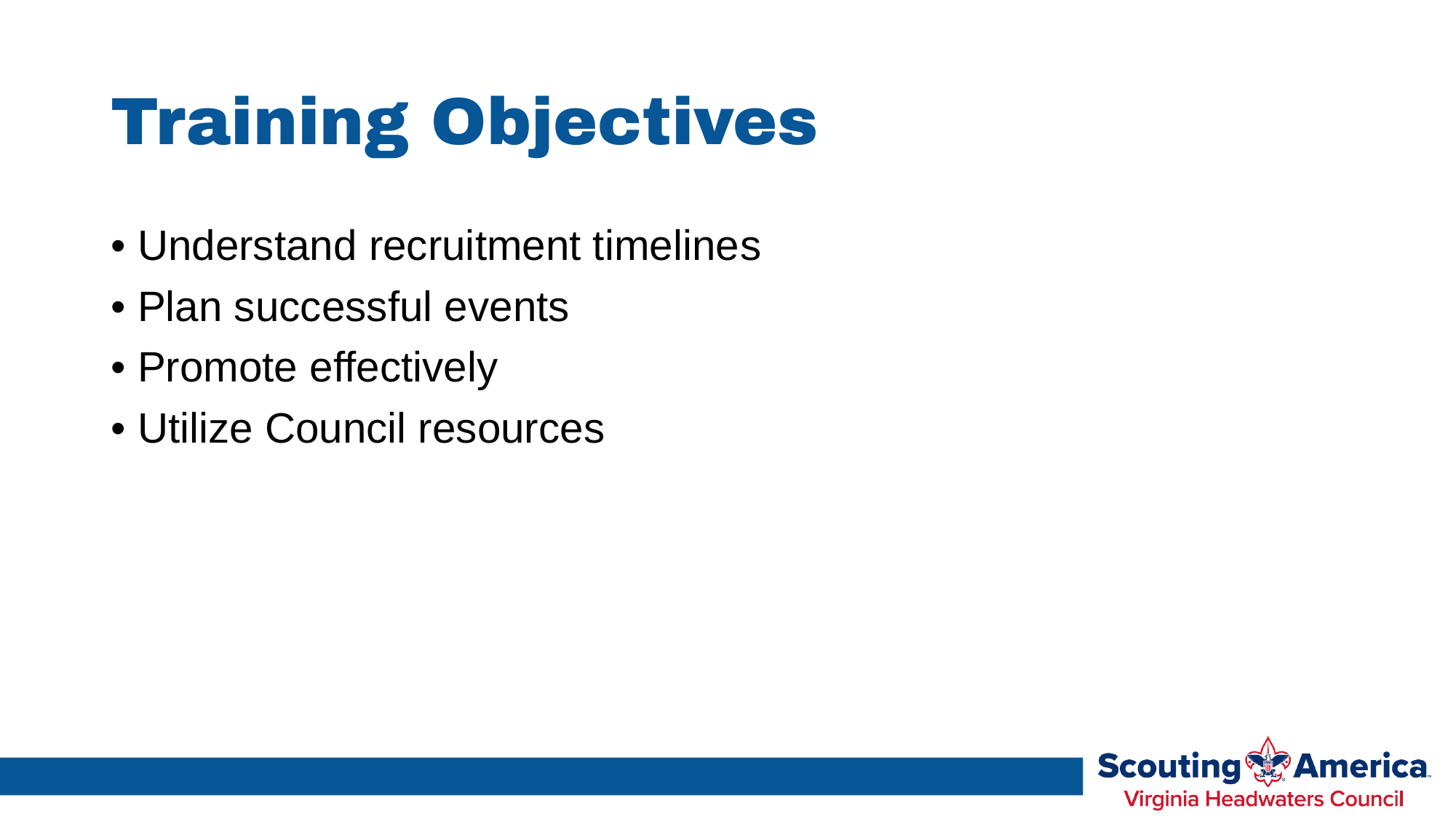

# Training Objectives
• Understand recruitment timelines
• Plan successful events
• Promote effectively
• Utilize Council resources